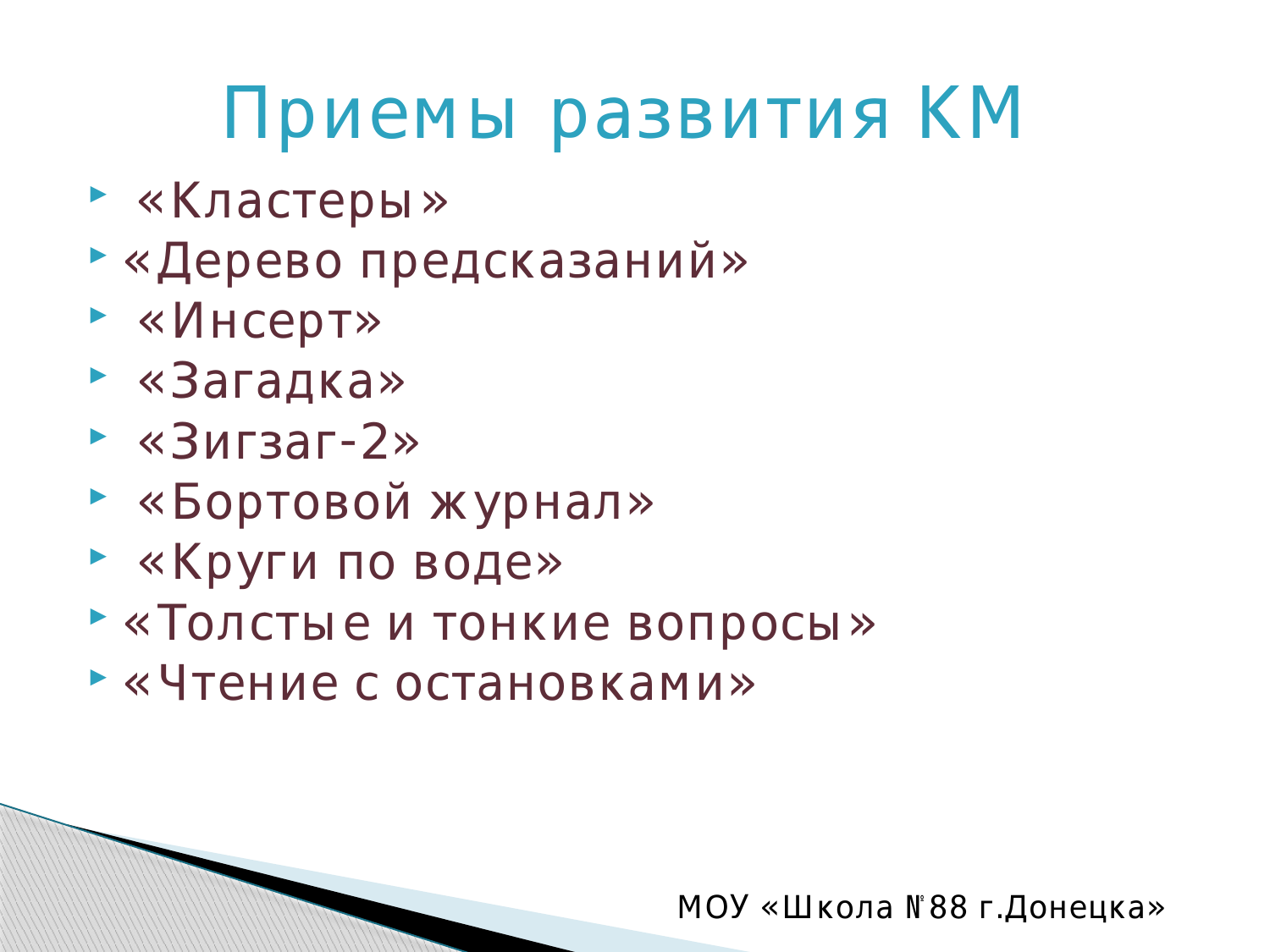

# Приемы развития КМ
 «Кластеры»
«Дерево предсказаний»
 «Инсерт»
 «Загадка»
 «Зигзаг-2»
 «Бортовой журнал»
 «Круги по воде»
«Толстые и тонкие вопросы»
«Чтение с остановками»
МОУ «Школа №88 г.Донецка»